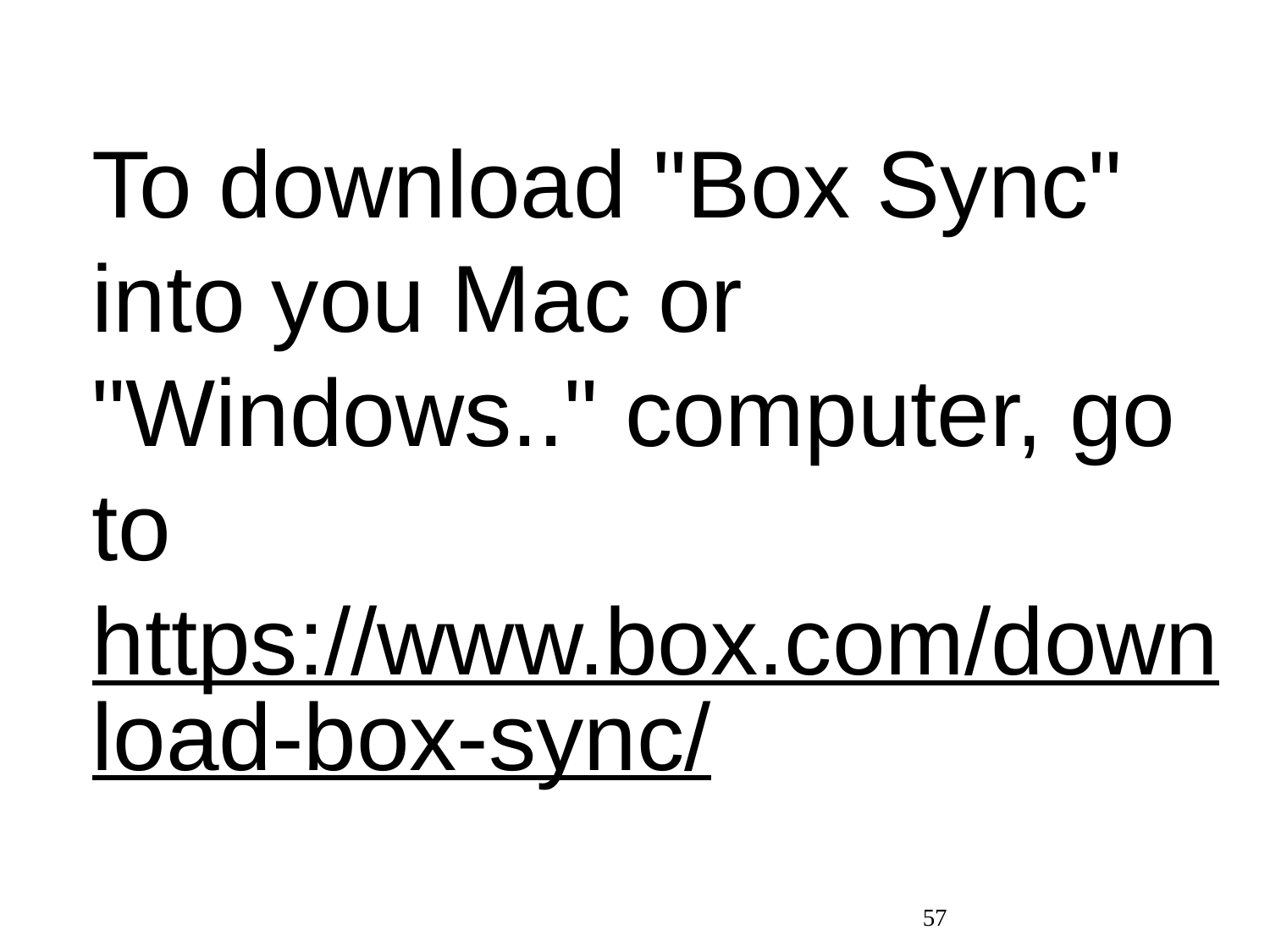

To download "Box Sync" into you Mac or "Windows.." computer, go to           https://www.box.com/download-box-sync/
57